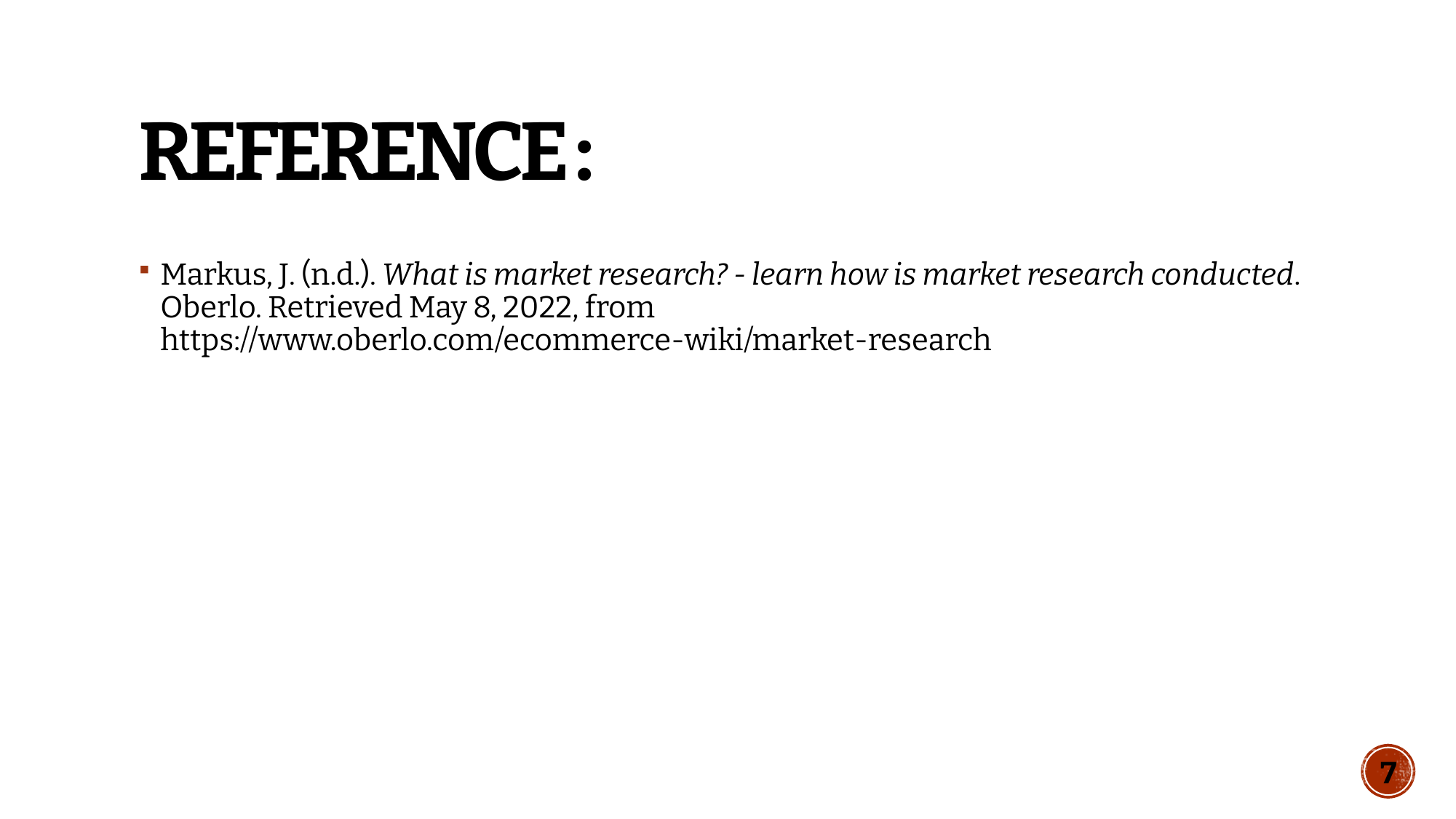

# Reference :
Markus, J. (n.d.). What is market research? - learn how is market research conducted. Oberlo. Retrieved May 8, 2022, from https://www.oberlo.com/ecommerce-wiki/market-research

7